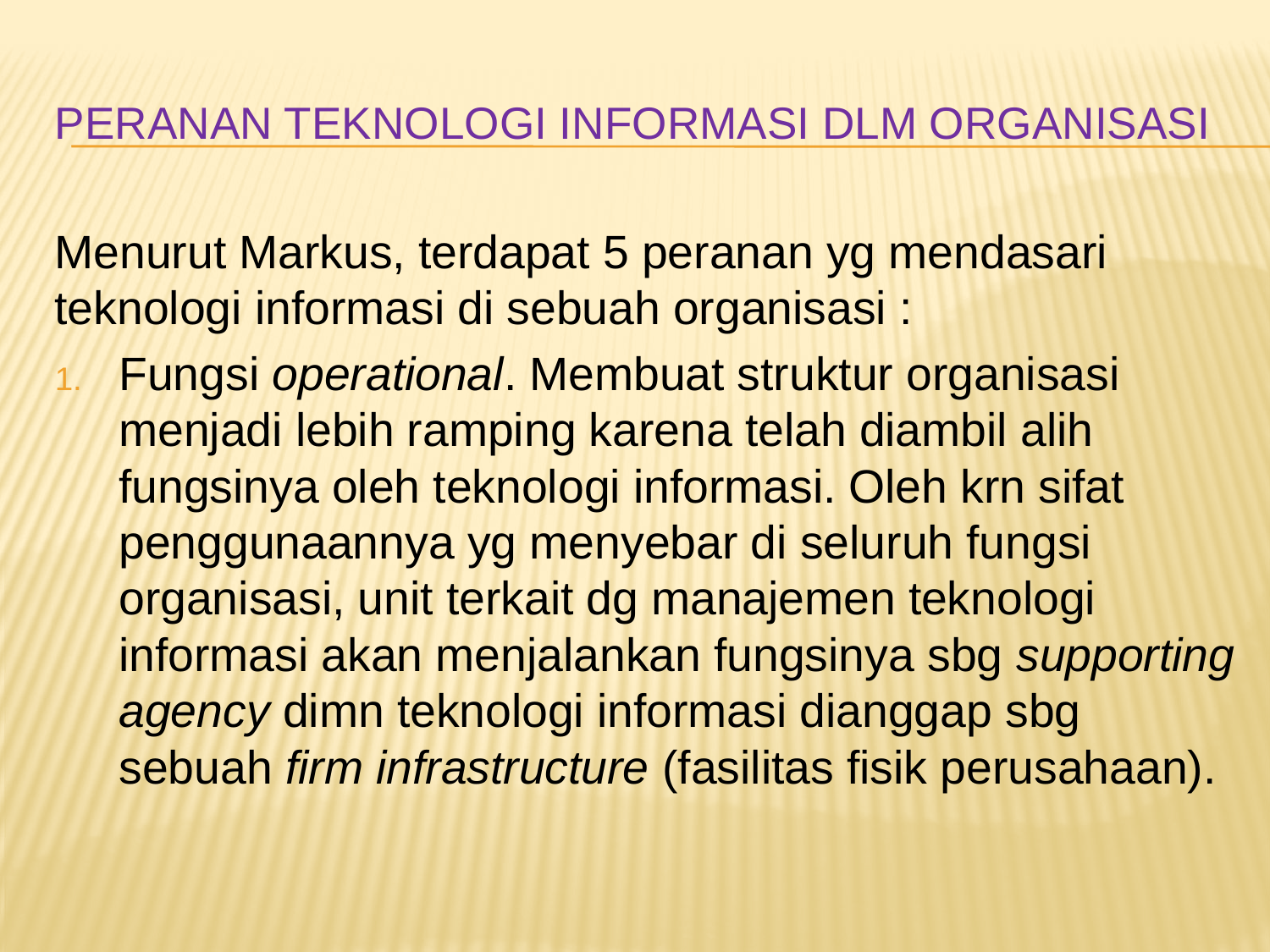

# PERANAN TEKNOLOGI INFORMASI DLM ORGANISASI
Menurut Markus, terdapat 5 peranan yg mendasari teknologi informasi di sebuah organisasi :
Fungsi operational. Membuat struktur organisasi menjadi lebih ramping karena telah diambil alih fungsinya oleh teknologi informasi. Oleh krn sifat penggunaannya yg menyebar di seluruh fungsi organisasi, unit terkait dg manajemen teknologi informasi akan menjalankan fungsinya sbg supporting agency dimn teknologi informasi dianggap sbg sebuah firm infrastructure (fasilitas fisik perusahaan).